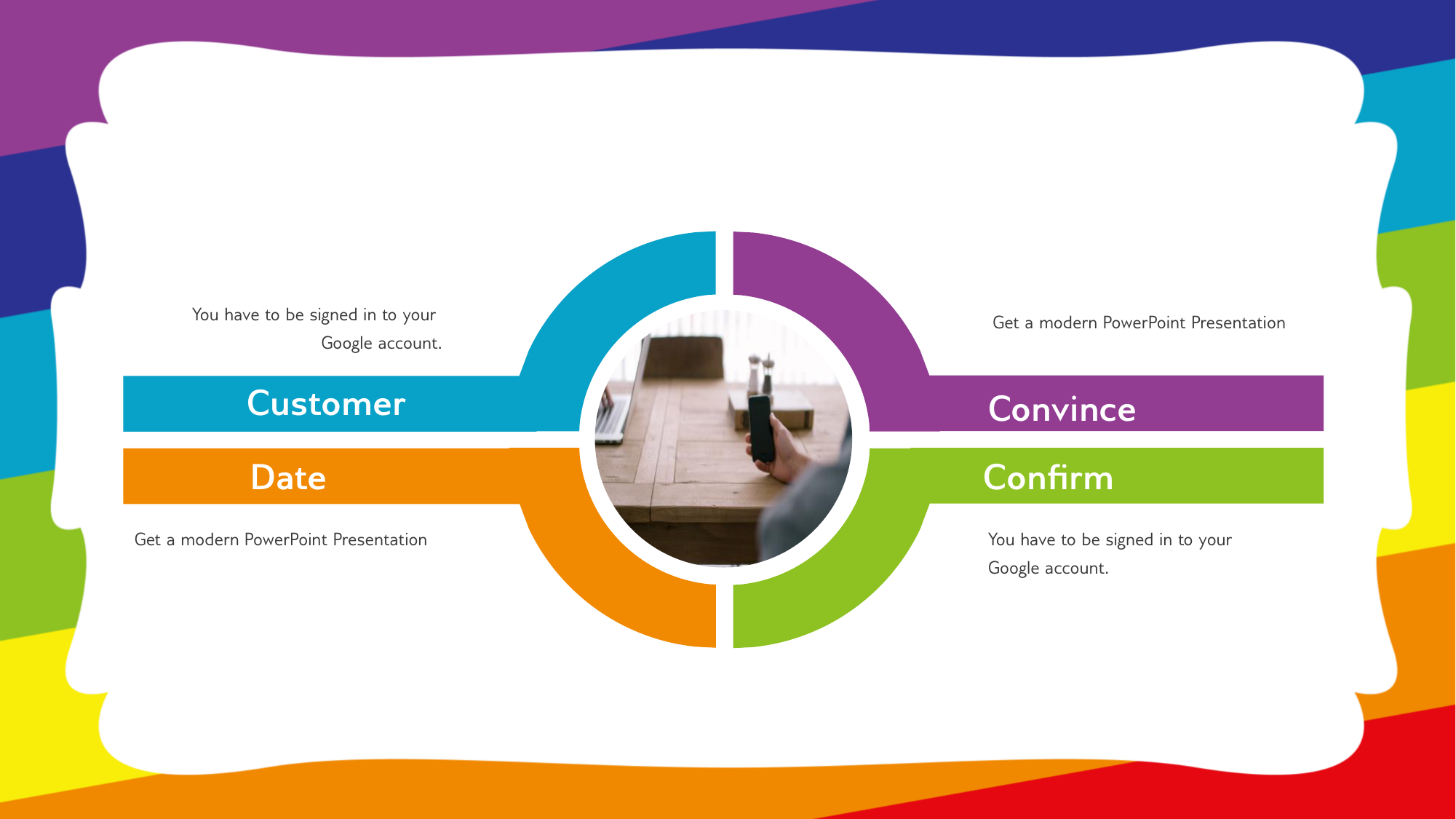

You have to be signed in to your  Google account.
Get a modern PowerPoint Presentation

Customer
Convince

Date

Confirm
Get a modern PowerPoint Presentation
You have to be signed in to your  Google account.